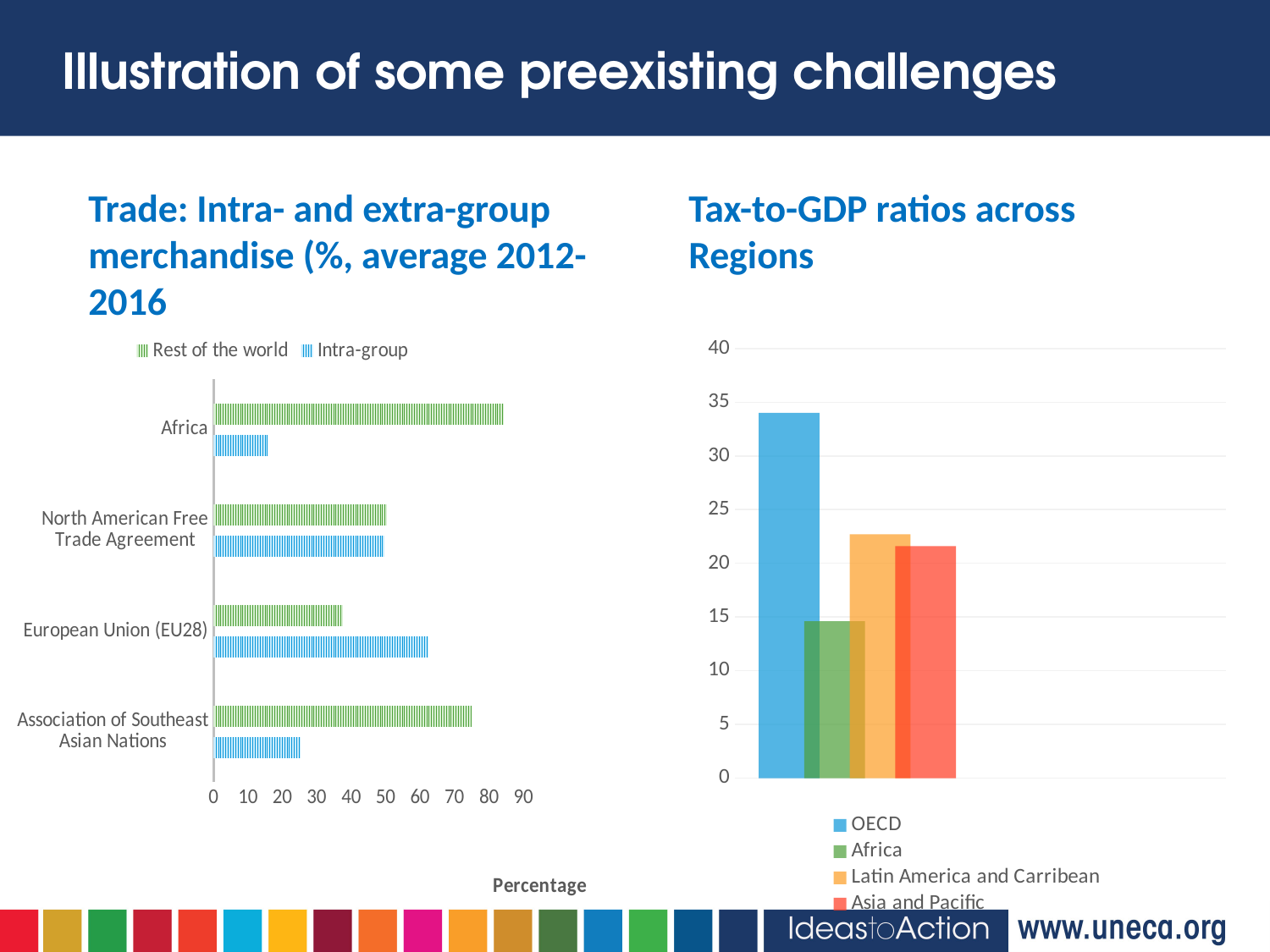

# Illustration of some preexisting challenges
Trade: Intra- and extra-group merchandise (%, average 2012-2016
Tax-to-GDP ratios across Regions

### Chart

| Category | Intra-group | Rest of the world |
|---|---|---|
| Association of Southeast Asian Nations | 25.184238012239998 | 74.81576198776 |
| European Union (EU28) | 62.434857082739995 | 37.56514291726 |
| North American Free Trade Agreement | 49.72921200182 | 50.27078799818 |
| Africa | 15.69671737122 | 84.30328262878001 |

### Chart

| Category | OECD | Africa | Latin America and Carribean | Asia and Pacific |
|---|---|---|---|---|